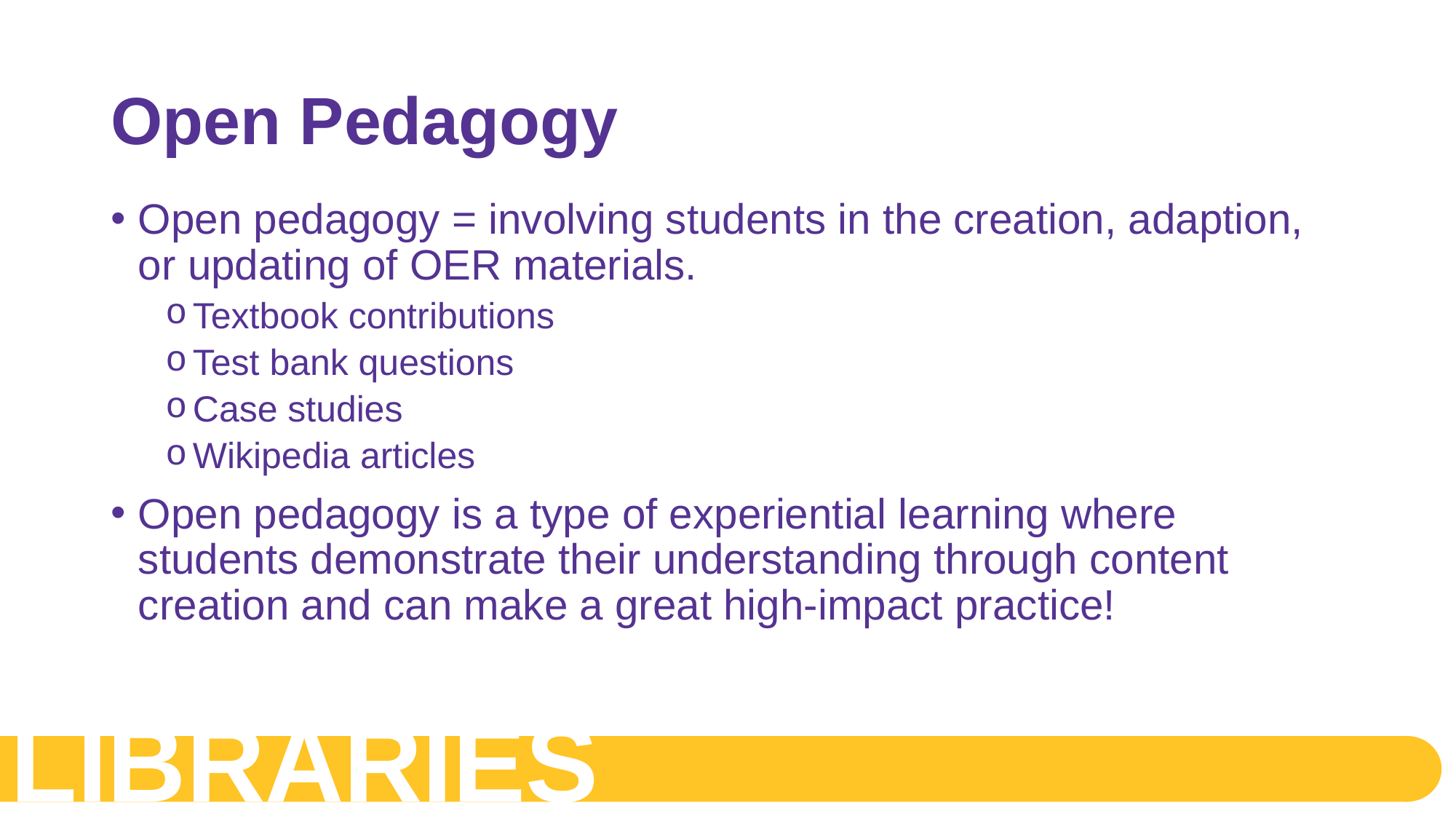

# Open Pedagogy
Open pedagogy = involving students in the creation, adaption, or updating of OER materials.
Textbook contributions
Test bank questions
Case studies
Wikipedia articles
Open pedagogy is a type of experiential learning where students demonstrate their understanding through content creation and can make a great high-impact practice!

LIBRARIES                      CITL